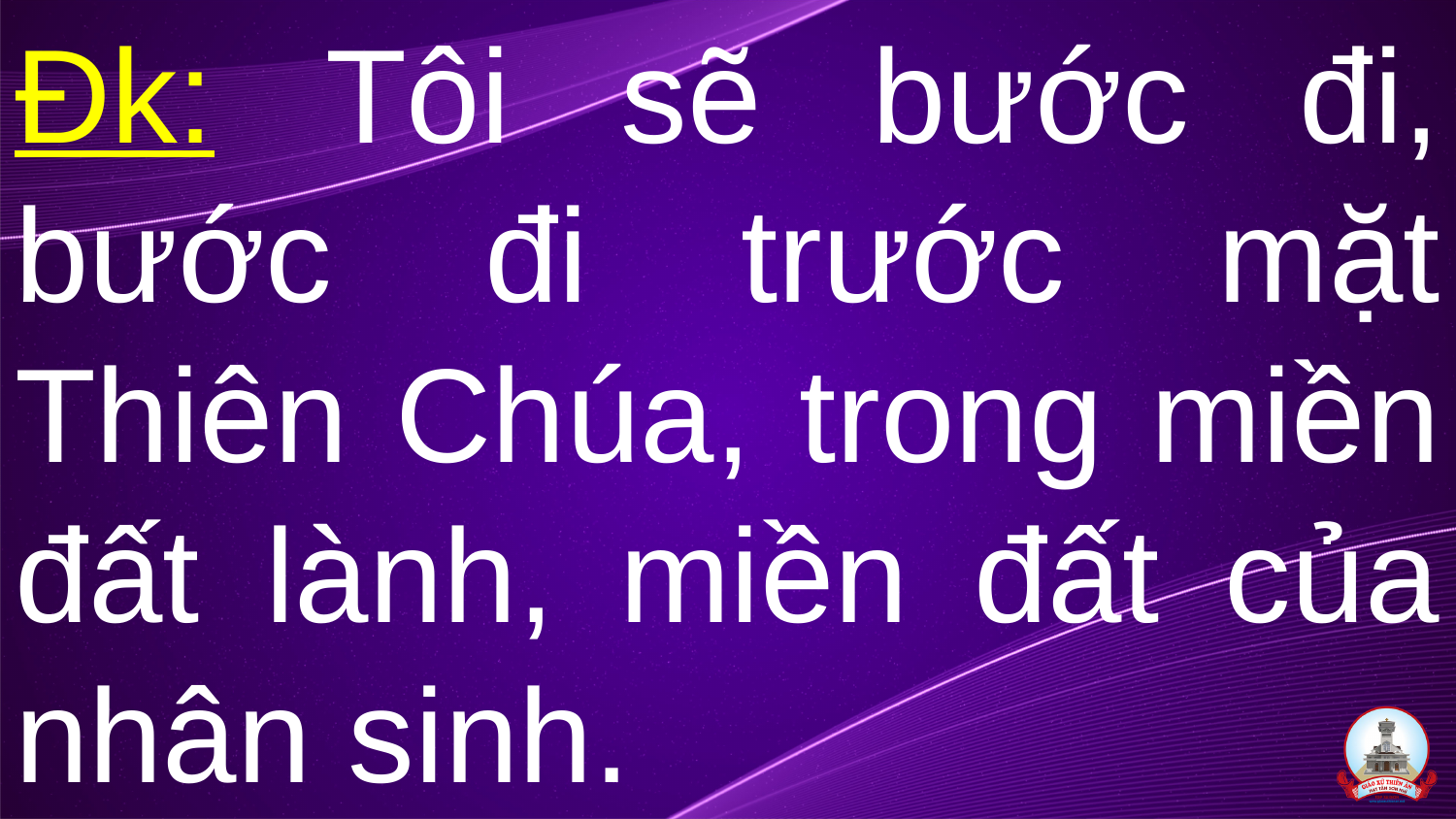

# Đk: Tôi sẽ bước đi, bước đi trước mặt Thiên Chúa, trong miền đất lành, miền đất của nhân sinh.